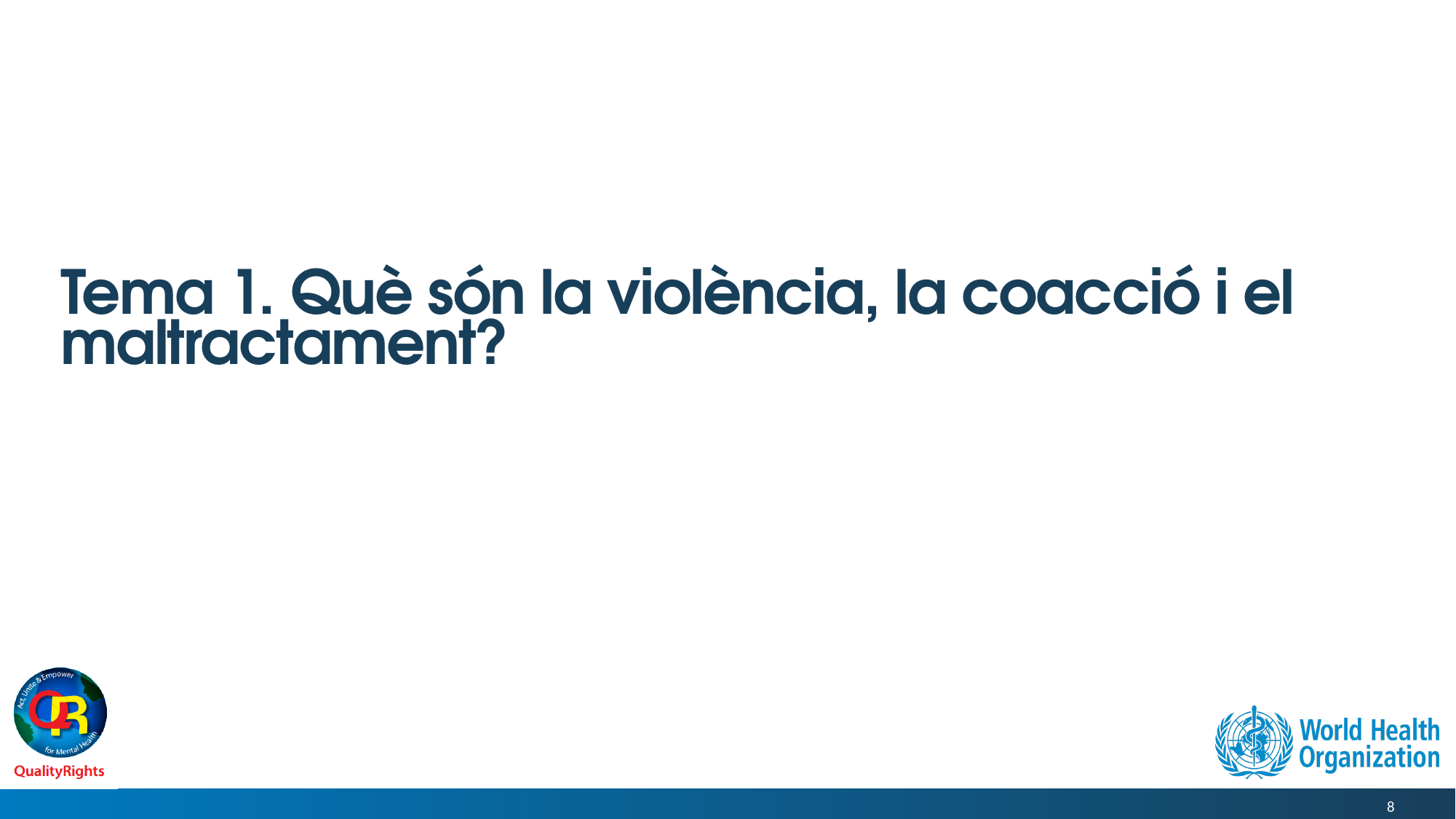

# Tema 1. Què són la violència, la coacció i el maltractament?
8